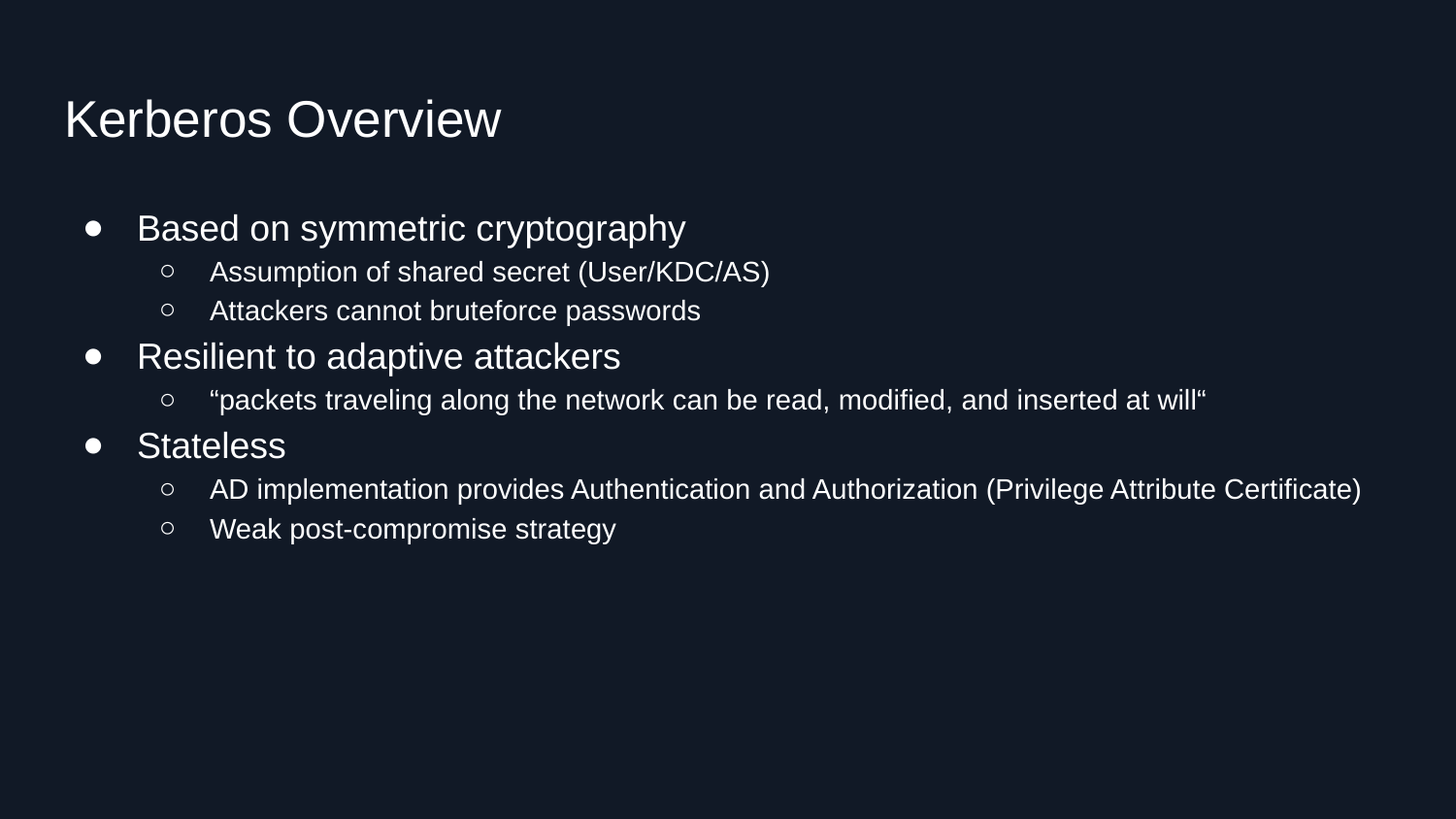

# Kerberos Overview
Based on symmetric cryptography
Assumption of shared secret (User/KDC/AS)
Attackers cannot bruteforce passwords
Resilient to adaptive attackers
“packets traveling along the network can be read, modified, and inserted at will“
Stateless
AD implementation provides Authentication and Authorization (Privilege Attribute Certificate)
Weak post-compromise strategy